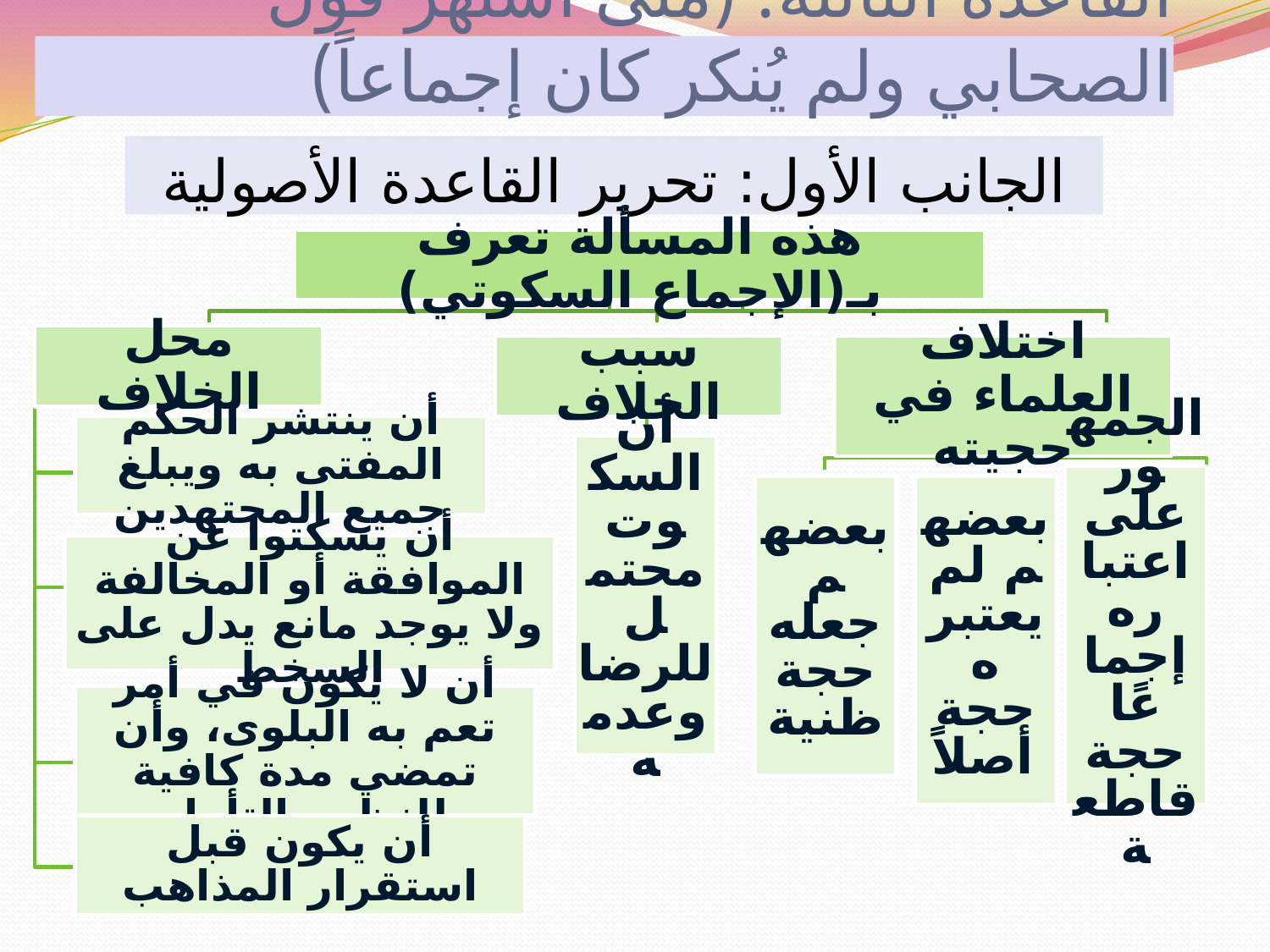

القاعدة الثالثة: (متى اشتهر قول الصحابي ولم يُنكر كان إجماعاً)
# الجانب الأول: تحرير القاعدة الأصولية
هذه المسألة تعرف بـ(الإجماع السكوتي)

محل الخلاف
سبب الخلاف
اختلاف العلماء في حجيته

أن ينتشر الحكم المفتى به ويبلغ جميع المجتهدين
أن السكوت محتمل للرضا وعدمه

الجمهور على اعتباره إجماعًا حجة قاطعة
بعضهم جعله حجة ظنية
بعضهم لم يعتبره حجة أصلاً
أن يسكتوا عن الموافقة أو المخالفة ولا يوجد مانع يدل على السخط
أن لا يكون في أمر تعم به البلوى، وأن تمضي مدة كافية للنظر والتأمل
أن يكون قبل استقرار المذاهب